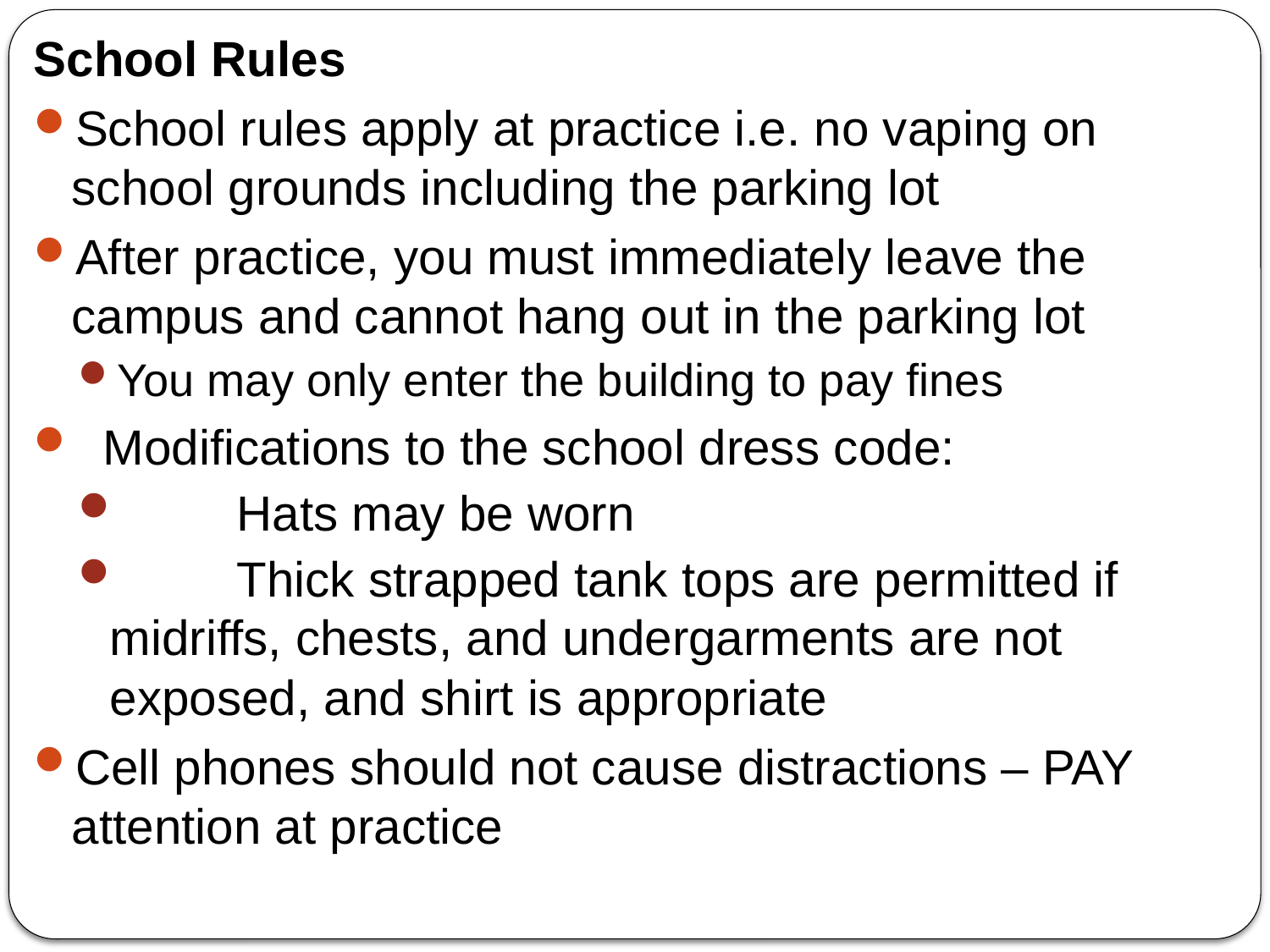

School Rules
School rules apply at practice i.e. no vaping on school grounds including the parking lot
After practice, you must immediately leave the campus and cannot hang out in the parking lot
You may only enter the building to pay fines
  Modifications to the school dress code:
 	Hats may be worn
 	Thick strapped tank tops are permitted if midriffs, chests, and undergarments are not exposed, and shirt is appropriate
Cell phones should not cause distractions – PAY attention at practice